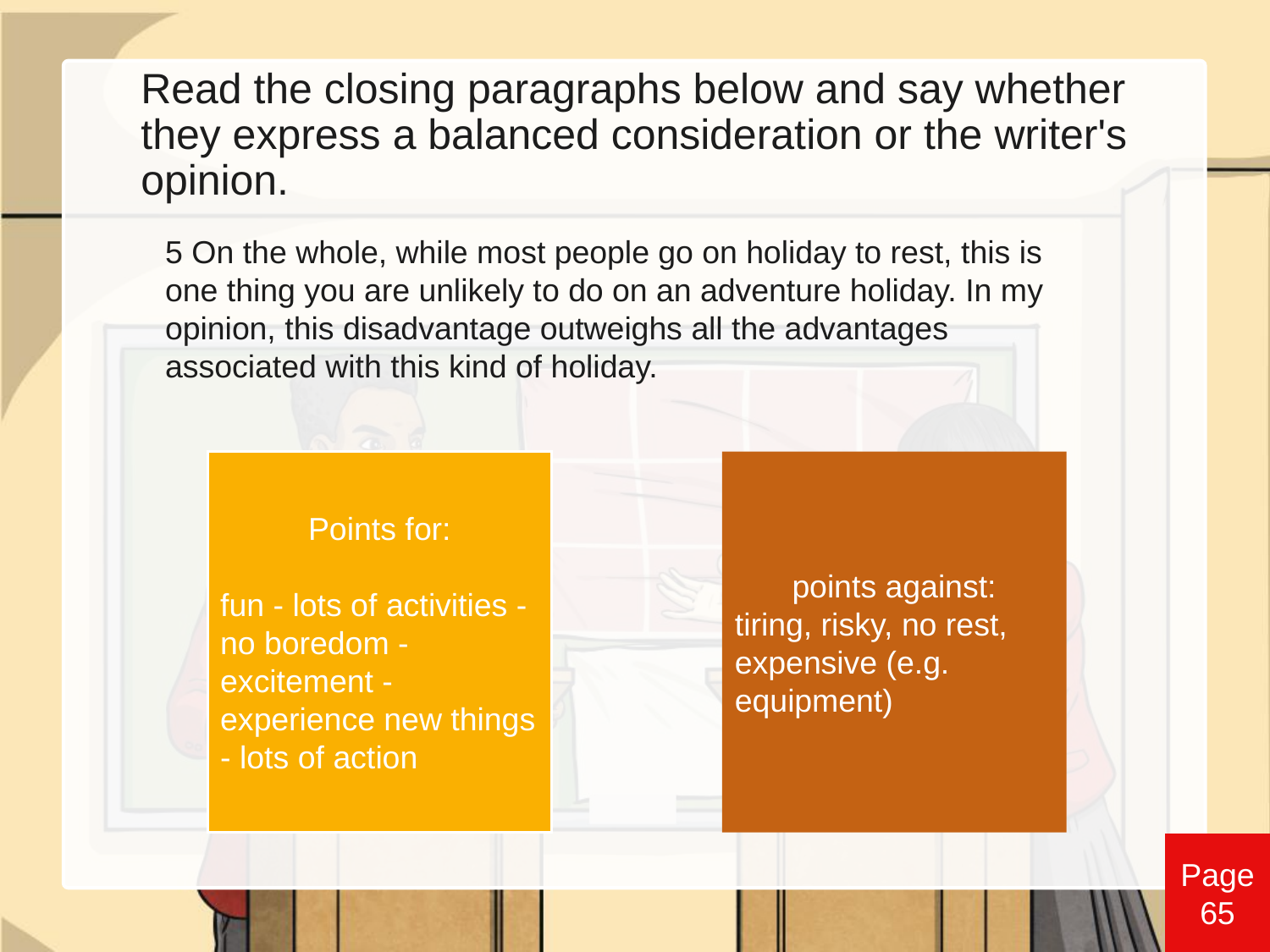

# Read the closing paragraphs below and say whether they express a balanced consideration or the writer's opinion.
5 On the whole, while most people go on holiday to rest, this is one thing you are unlikely to do on an adventure holiday. In my opinion, this disadvantage outweighs all the advantages associated with this kind of holiday.
Points for:

fun - lots of activities - no boredom - excitement - experience new things - lots of action
points against:
tiring, risky, no rest, expensive (e.g. equipment)
Page 65